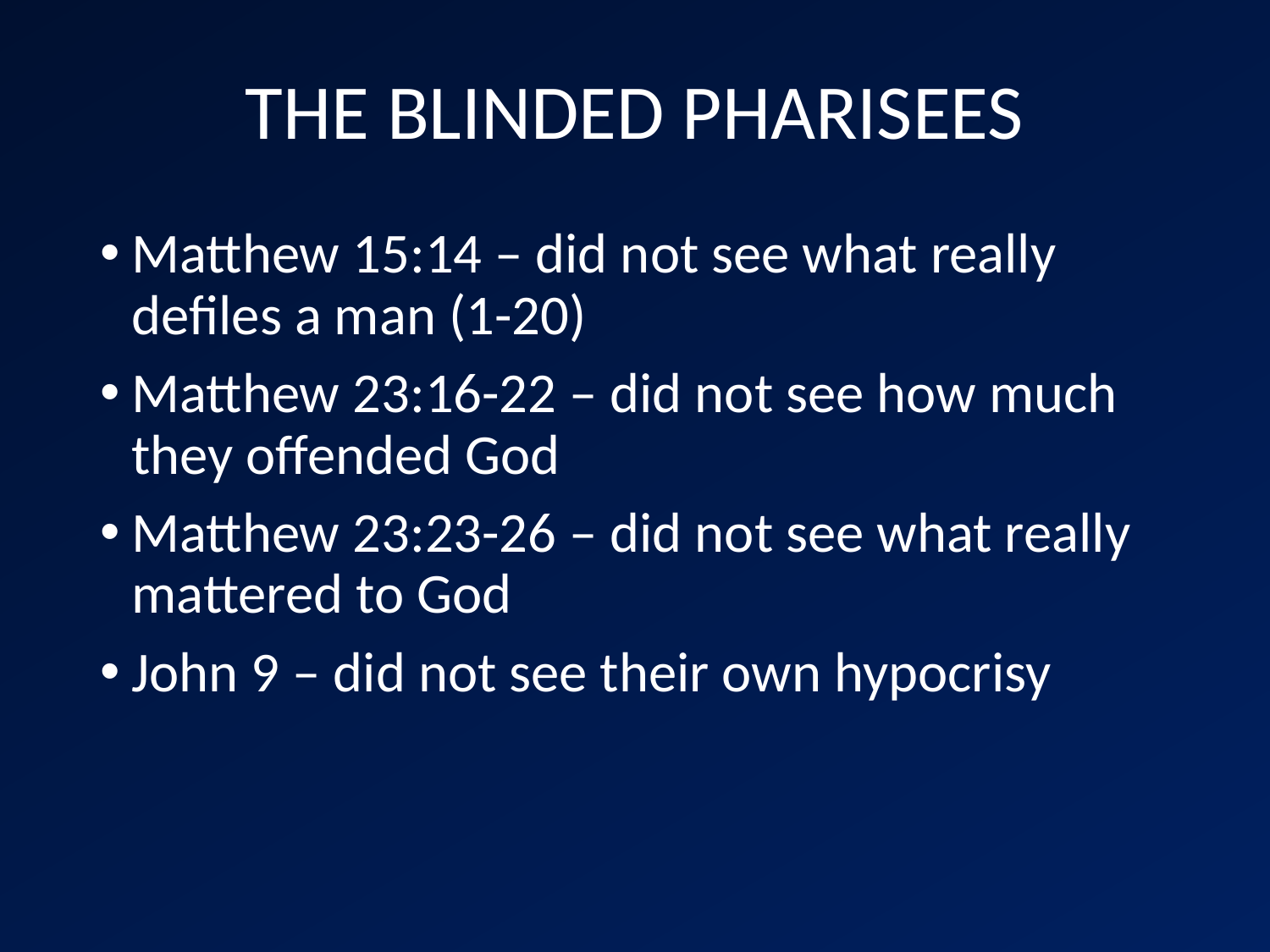

# THE BLINDED PHARISEES
Matthew 15:14 – did not see what really defiles a man (1-20)
Matthew 23:16-22 – did not see how much they offended God
Matthew 23:23-26 – did not see what really mattered to God
John 9 – did not see their own hypocrisy